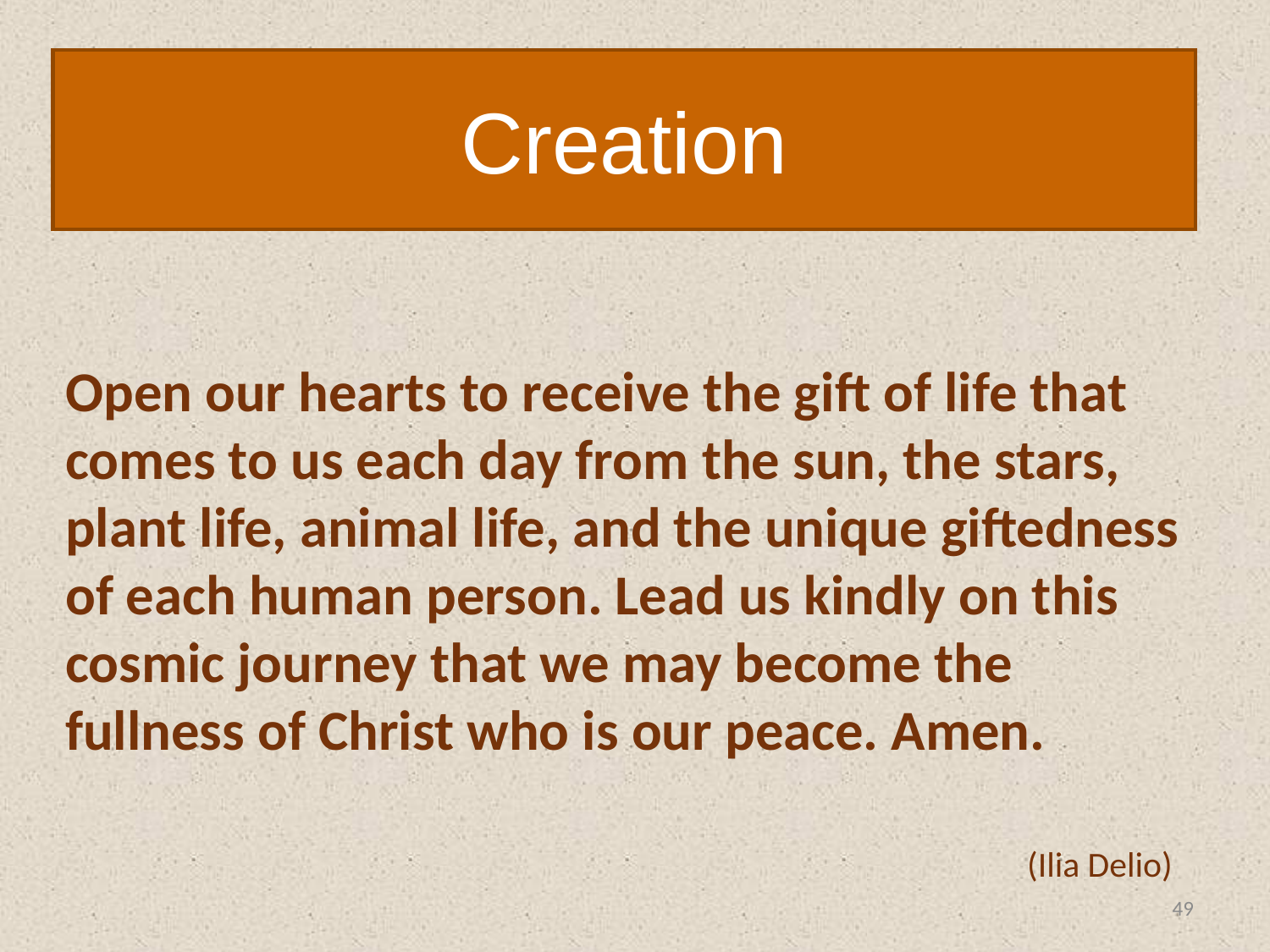

Creation
Open our hearts to receive the gift of life that comes to us each day from the sun, the stars, plant life, animal life, and the unique giftedness of each human person. Lead us kindly on this cosmic journey that we may become the fullness of Christ who is our peace. Amen.

(Ilia Delio)

49